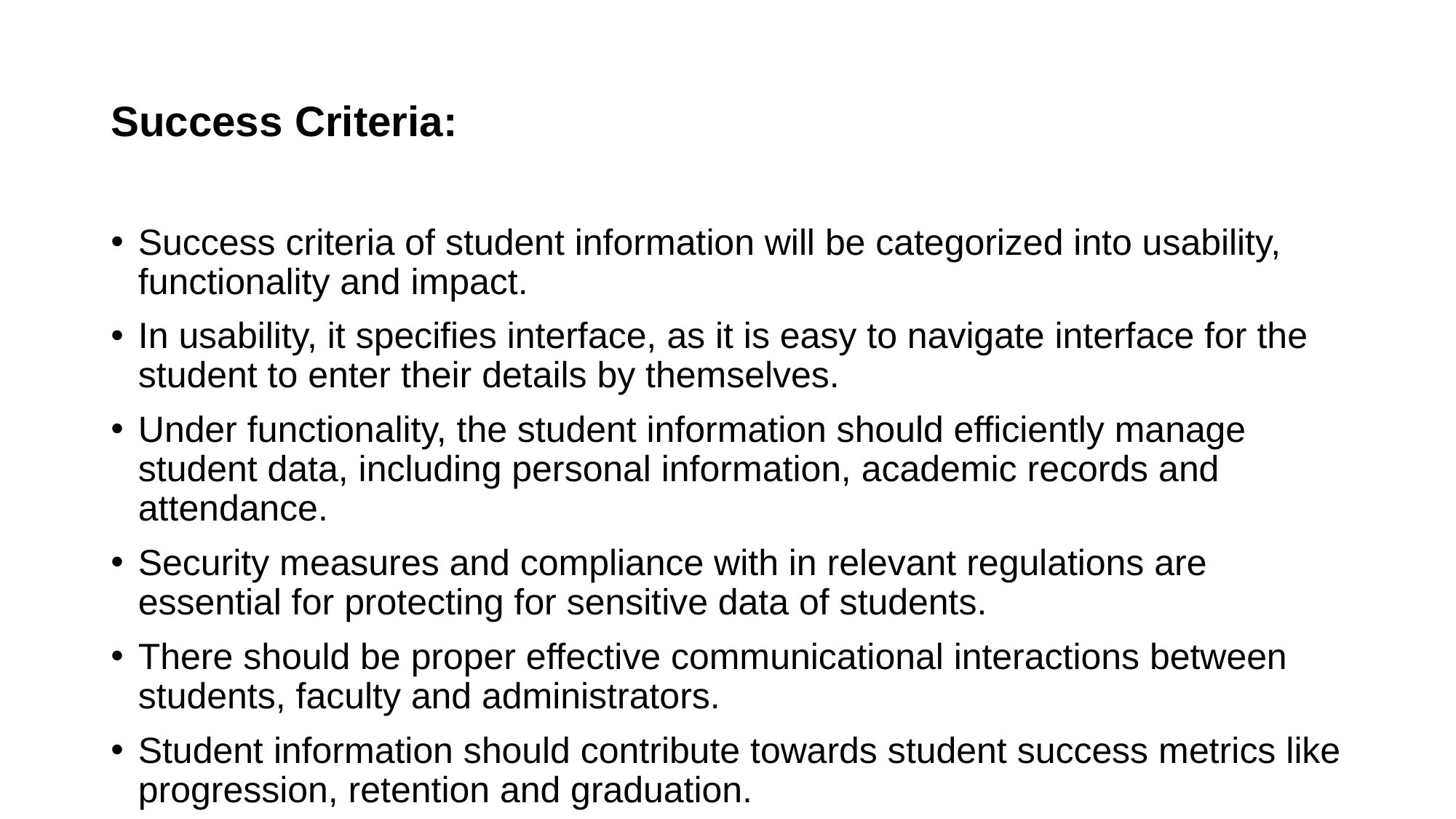

# Success Criteria:
Success criteria of student information will be categorized into usability, functionality and impact.
In usability, it specifies interface, as it is easy to navigate interface for the student to enter their details by themselves.
Under functionality, the student information should efficiently manage student data, including personal information, academic records and attendance.
Security measures and compliance with in relevant regulations are essential for protecting for sensitive data of students.
There should be proper effective communicational interactions between students, faculty and administrators.
Student information should contribute towards student success metrics like progression, retention and graduation.